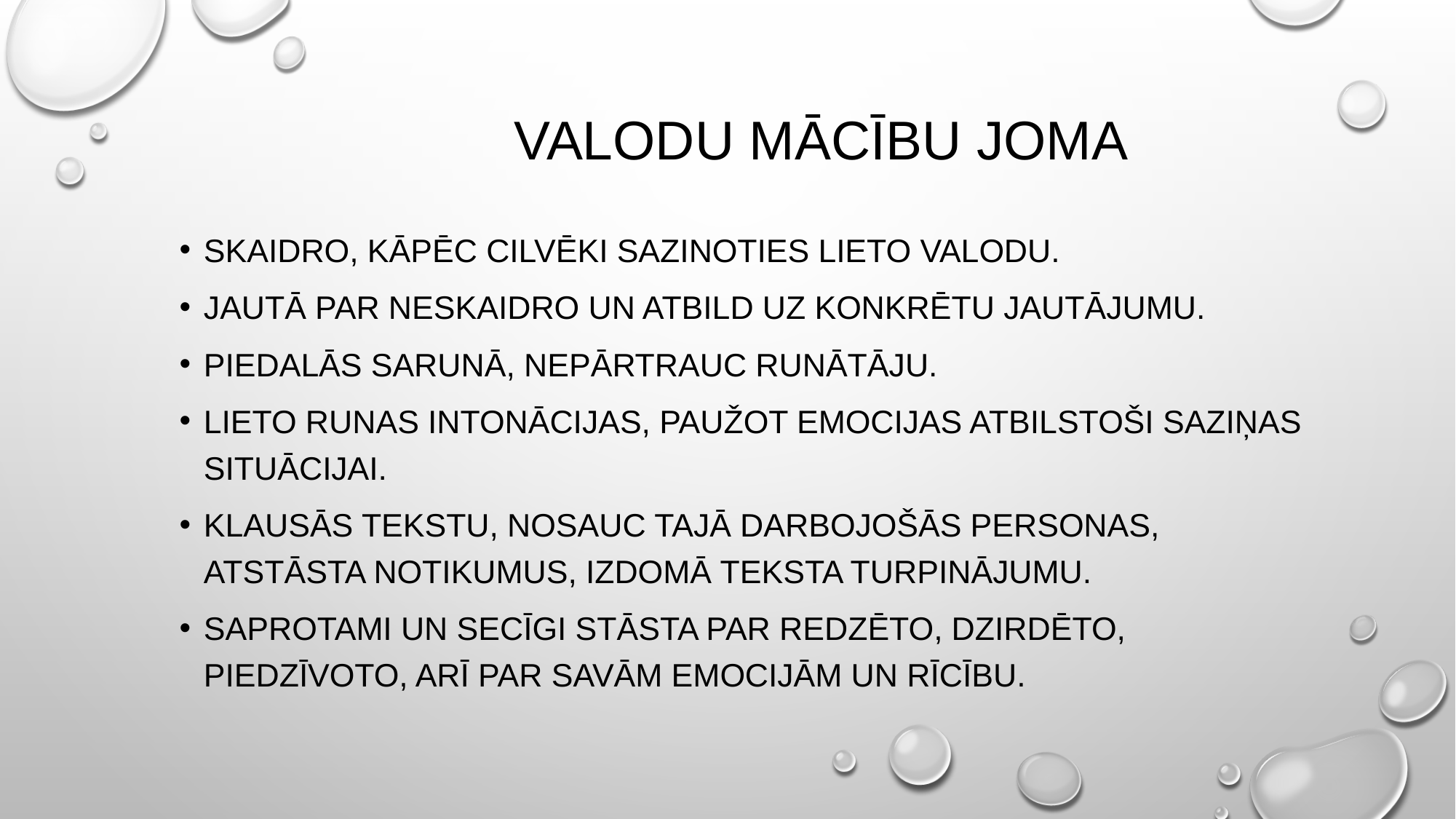

# Valodu mācību joma
Skaidro, kāpēc cilvēki sazinoties lieto valodu.
Jautā par neskaidro un atbild uz konkrētu jautājumu.
Piedalās sarunā, nepārtrauc runātāju.
Lieto runas intonācijas, paužot emocijas atbilstoši saziņas situācijai.
Klausās tekstu, nosauc tajā darbojošās personas, atstāsta notikumus, izdomā teksta turpinājumu.
Saprotami un secīgi stāsta par redzēto, dzirdēto, piedzīvoto, arī par savām emocijām un rīcību.